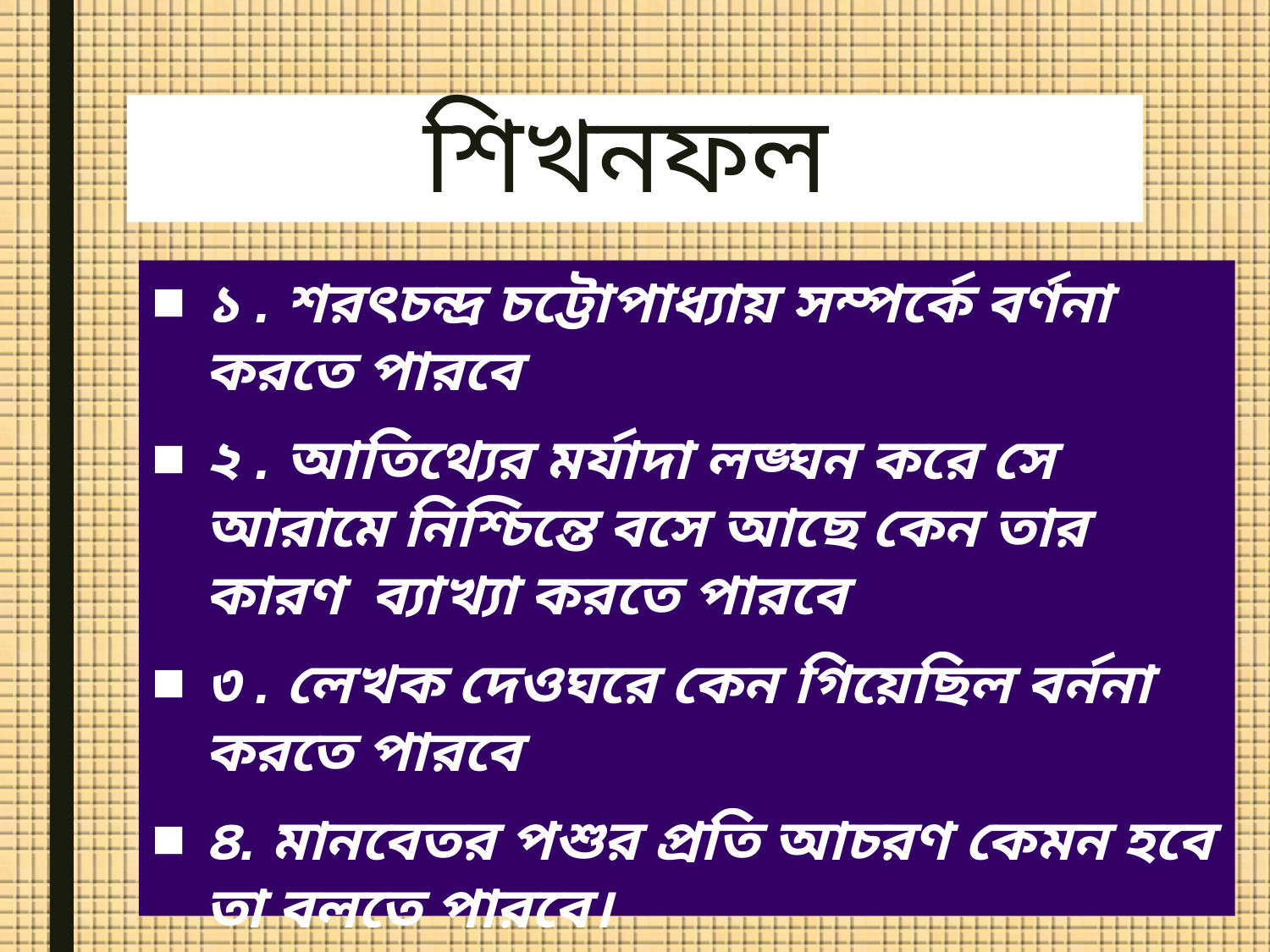

# শিখনফল
১ . শরৎচন্দ্র চট্টোপাধ্যায় সম্পর্কে বর্ণনা করতে পারবে
২ . আতিথ্যের মর্যাদা লঙ্ঘন করে সে আরামে নিশ্চিন্তে বসে আছে কেন তার কারণ  ব্যাখ্যা করতে পারবে
৩ . লেখক দেওঘরে কেন গিয়েছিল বর্ননা করতে পারবে
৪. মানবেতর পশুর প্রতি আচরণ কেমন হবে তা বলতে পারবে।